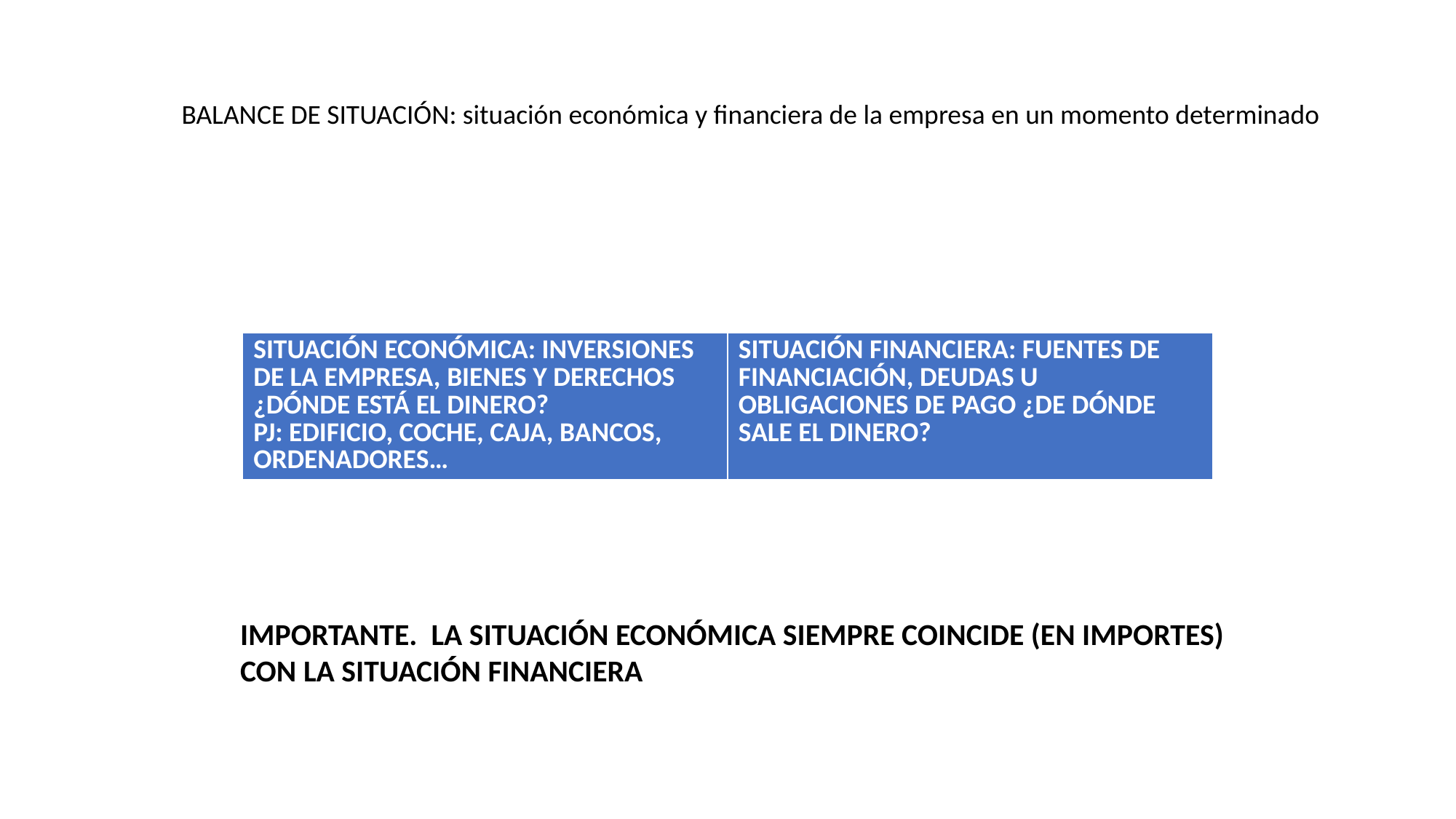

BALANCE DE SITUACIÓN: situación económica y financiera de la empresa en un momento determinado
| SITUACIÓN ECONÓMICA: INVERSIONES DE LA EMPRESA, BIENES Y DERECHOS ¿DÓNDE ESTÁ EL DINERO? PJ: EDIFICIO, COCHE, CAJA, BANCOS, ORDENADORES… | SITUACIÓN FINANCIERA: FUENTES DE FINANCIACIÓN, DEUDAS U OBLIGACIONES DE PAGO ¿DE DÓNDE SALE EL DINERO? |
| --- | --- |
IMPORTANTE.  LA SITUACIÓN ECONÓMICA SIEMPRE COINCIDE (EN IMPORTES) CON LA SITUACIÓN FINANCIERA